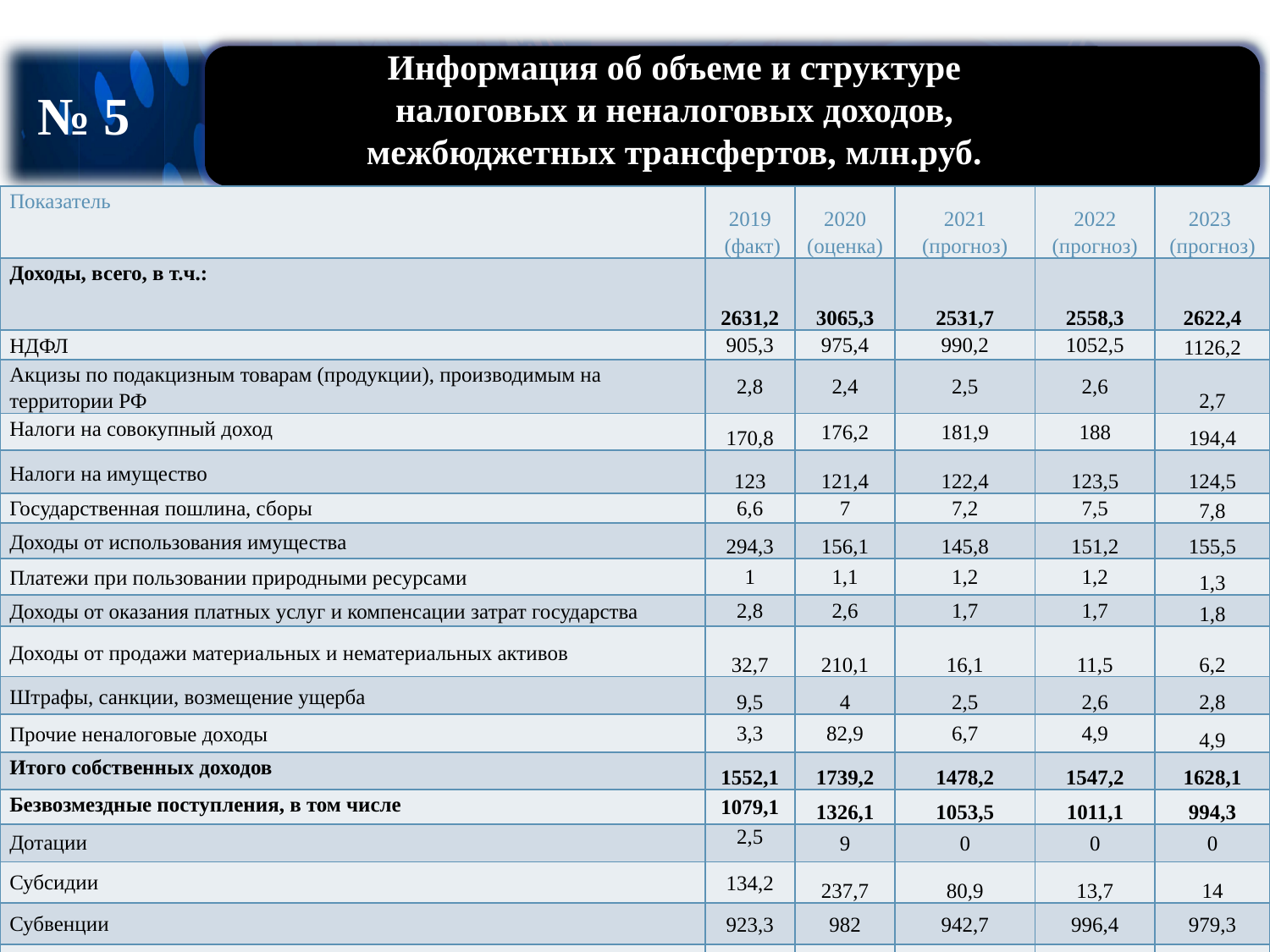

# Информация об объеме и структуре налоговых и неналоговых доходов, межбюджетных трансфертов, млн.руб.
№ 5
| Показатель | 2019 (факт) | 2020 (оценка) | 2021 (прогноз) | 2022 (прогноз) | 2023 (прогноз) |
| --- | --- | --- | --- | --- | --- |
| Доходы, всего, в т.ч.: | 2631,2 | 3065,3 | 2531,7 | 2558,3 | 2622,4 |
| НДФЛ | 905,3 | 975,4 | 990,2 | 1052,5 | 1126,2 |
| Акцизы по подакцизным товарам (продукции), производимым на территории РФ | 2,8 | 2,4 | 2,5 | 2,6 | 2,7 |
| Налоги на совокупный доход | 170,8 | 176,2 | 181,9 | 188 | 194,4 |
| Налоги на имущество | 123 | 121,4 | 122,4 | 123,5 | 124,5 |
| Государственная пошлина, сборы | 6,6 | 7 | 7,2 | 7,5 | 7,8 |
| Доходы от использования имущества | 294,3 | 156,1 | 145,8 | 151,2 | 155,5 |
| Платежи при пользовании природными ресурсами | 1 | 1,1 | 1,2 | 1,2 | 1,3 |
| Доходы от оказания платных услуг и компенсации затрат государства | 2,8 | 2,6 | 1,7 | 1,7 | 1,8 |
| Доходы от продажи материальных и нематериальных активов | 32,7 | 210,1 | 16,1 | 11,5 | 6,2 |
| Штрафы, санкции, возмещение ущерба | 9,5 | 4 | 2,5 | 2,6 | 2,8 |
| Прочие неналоговые доходы | 3,3 | 82,9 | 6,7 | 4,9 | 4,9 |
| Итого собственных доходов | 1552,1 | 1739,2 | 1478,2 | 1547,2 | 1628,1 |
| Безвозмездные поступления, в том числе | 1079,1 | 1326,1 | 1053,5 | 1011,1 | 994,3 |
| Дотации | 2,5 | 9 | 0 | 0 | 0 |
| Субсидии | 134,2 | 237,7 | 80,9 | 13,7 | 14 |
| Субвенции | 923,3 | 982 | 942,7 | 996,4 | 979,3 |
| Иные межбюджетные трансферты | 2,3 | 97,3 | 29,9 | 0,9 | 0,9 |